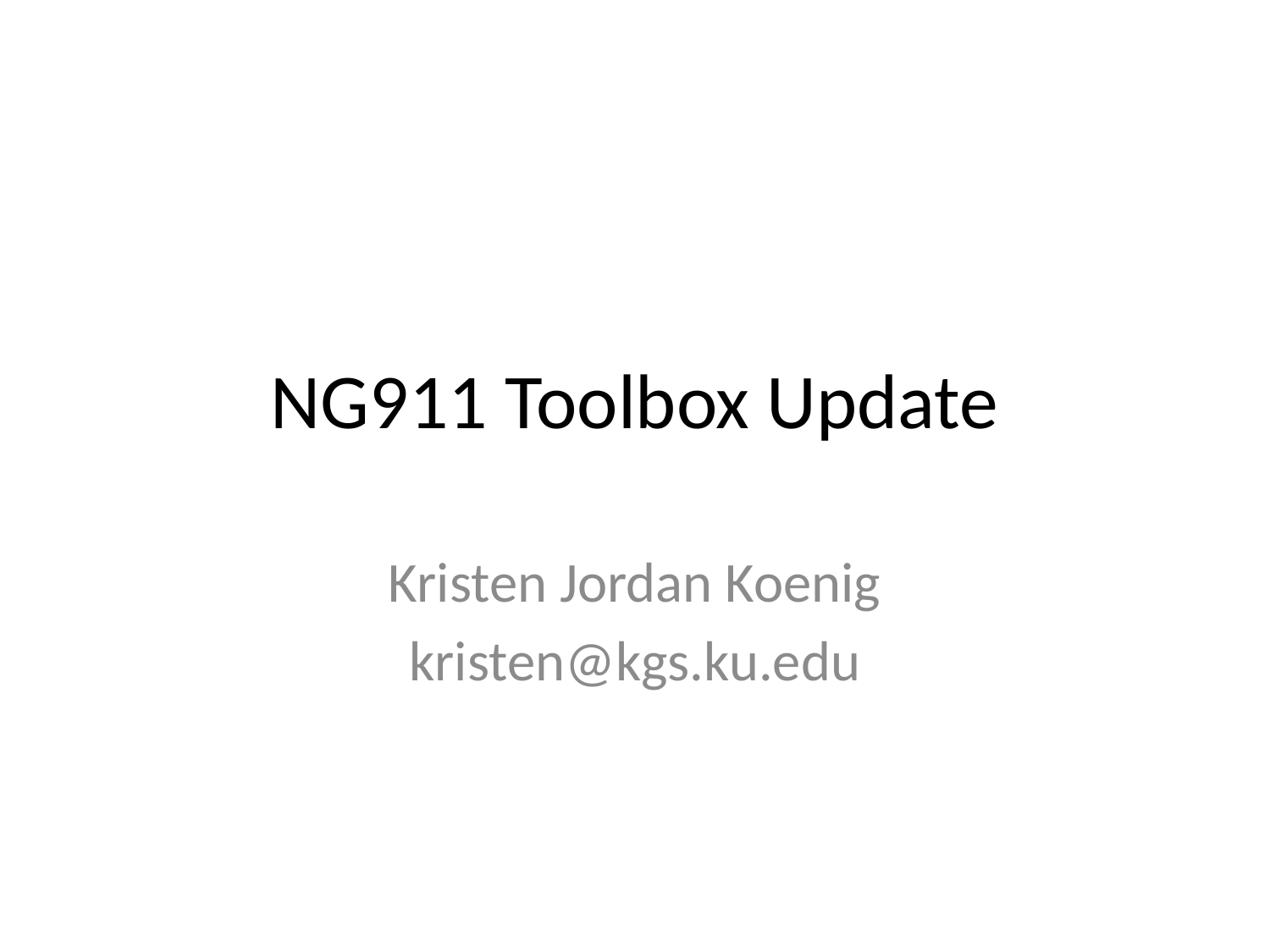

# NG911 Toolbox Update
Kristen Jordan Koenig
kristen@kgs.ku.edu